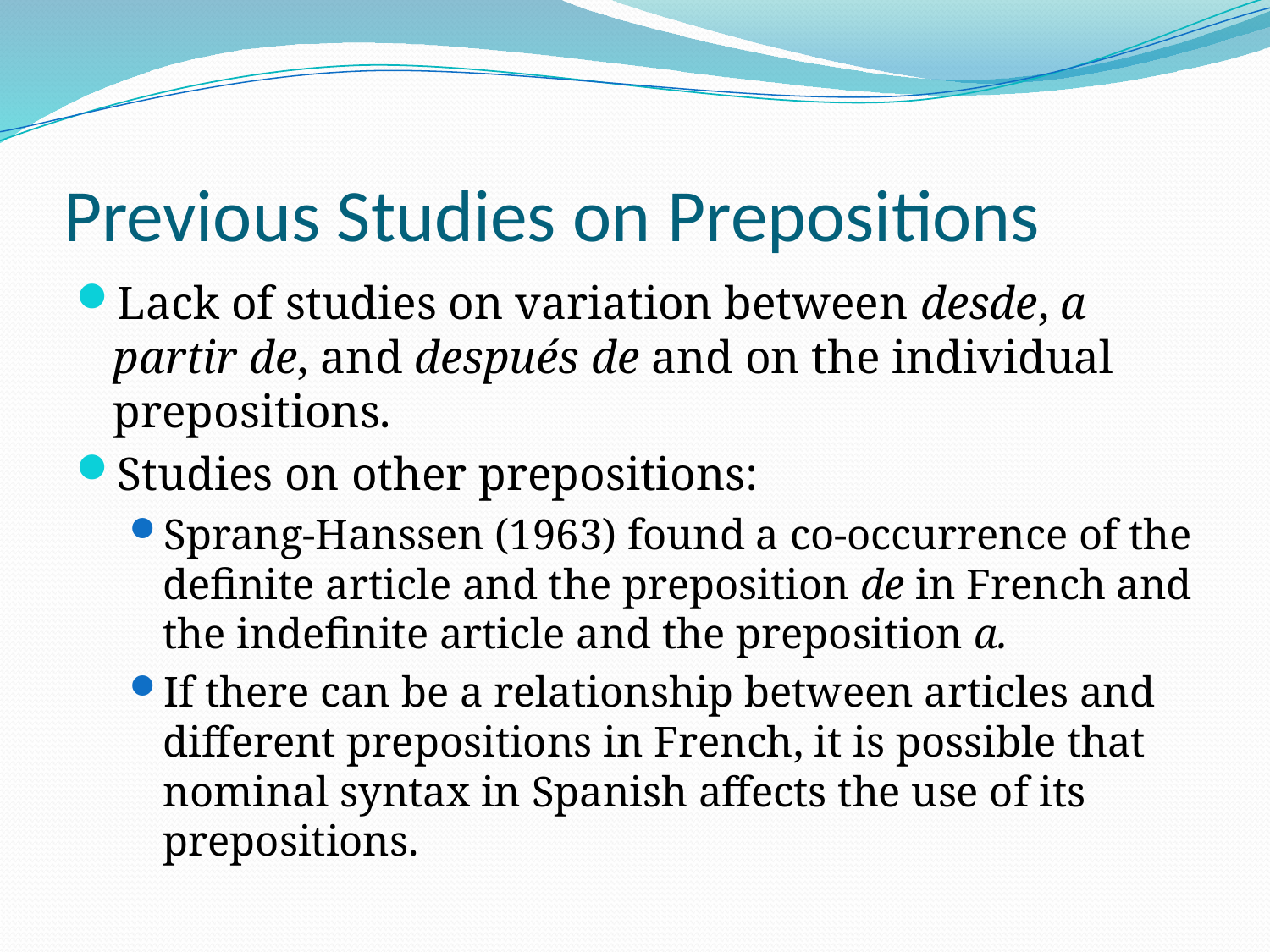

# Previous Studies on Prepositions
Lack of studies on variation between desde, a partir de, and después de and on the individual prepositions.
Studies on other prepositions:
Sprang-Hanssen (1963) found a co-occurrence of the definite article and the preposition de in French and the indefinite article and the preposition a.
If there can be a relationship between articles and different prepositions in French, it is possible that nominal syntax in Spanish affects the use of its prepositions.